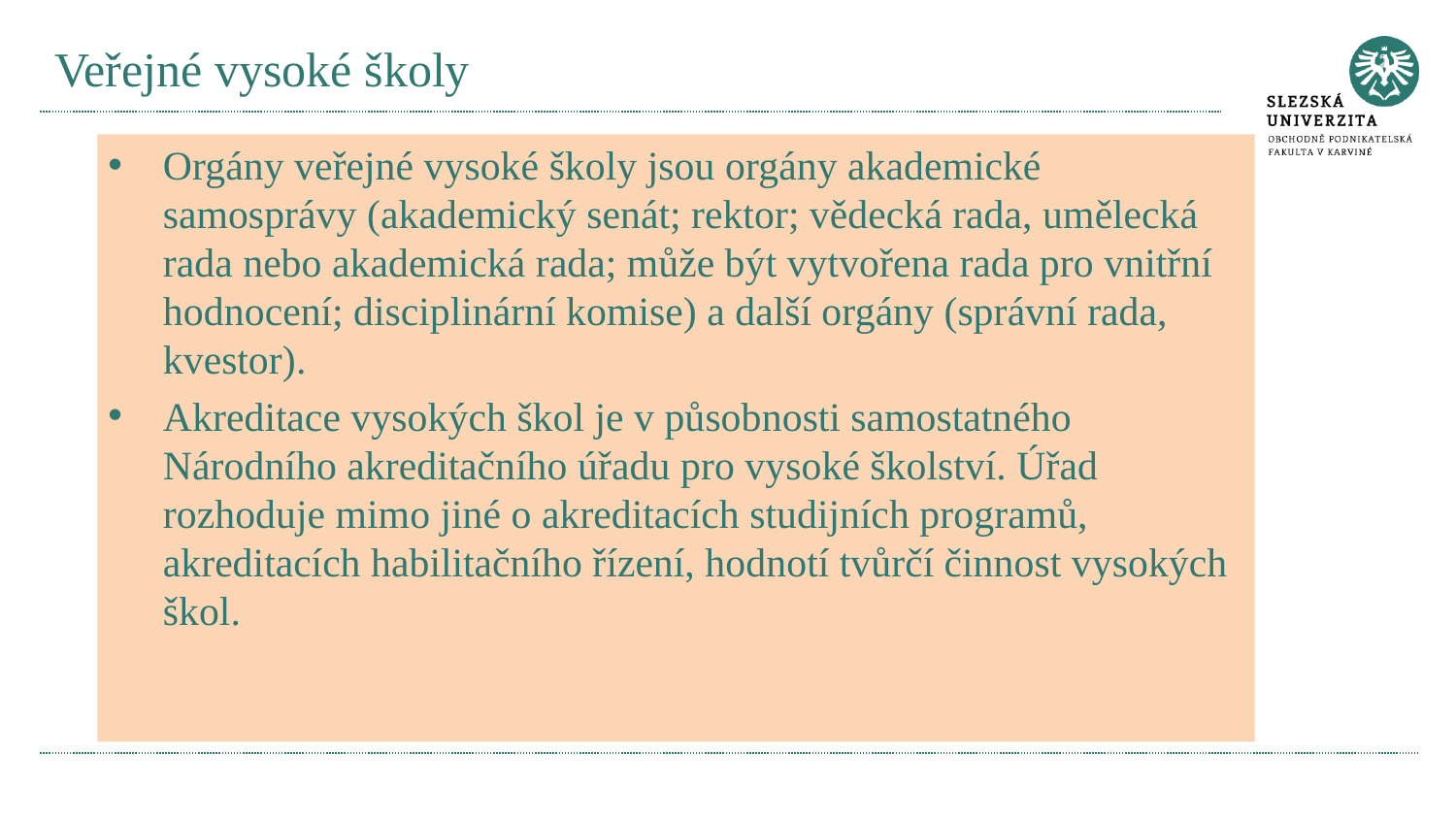

# Veřejné vysoké školy
Orgány veřejné vysoké školy jsou orgány akademické samosprávy (akademický senát; rektor; vědecká rada, umělecká rada nebo akademická rada; může být vytvořena rada pro vnitřní hodnocení; disciplinární komise) a další orgány (správní rada, kvestor).
Akreditace vysokých škol je v působnosti samostatného Národního akreditačního úřadu pro vysoké školství. Úřad rozhoduje mimo jiné o akreditacích studijních programů, akreditacích habilitačního řízení, hodnotí tvůrčí činnost vysokých škol.